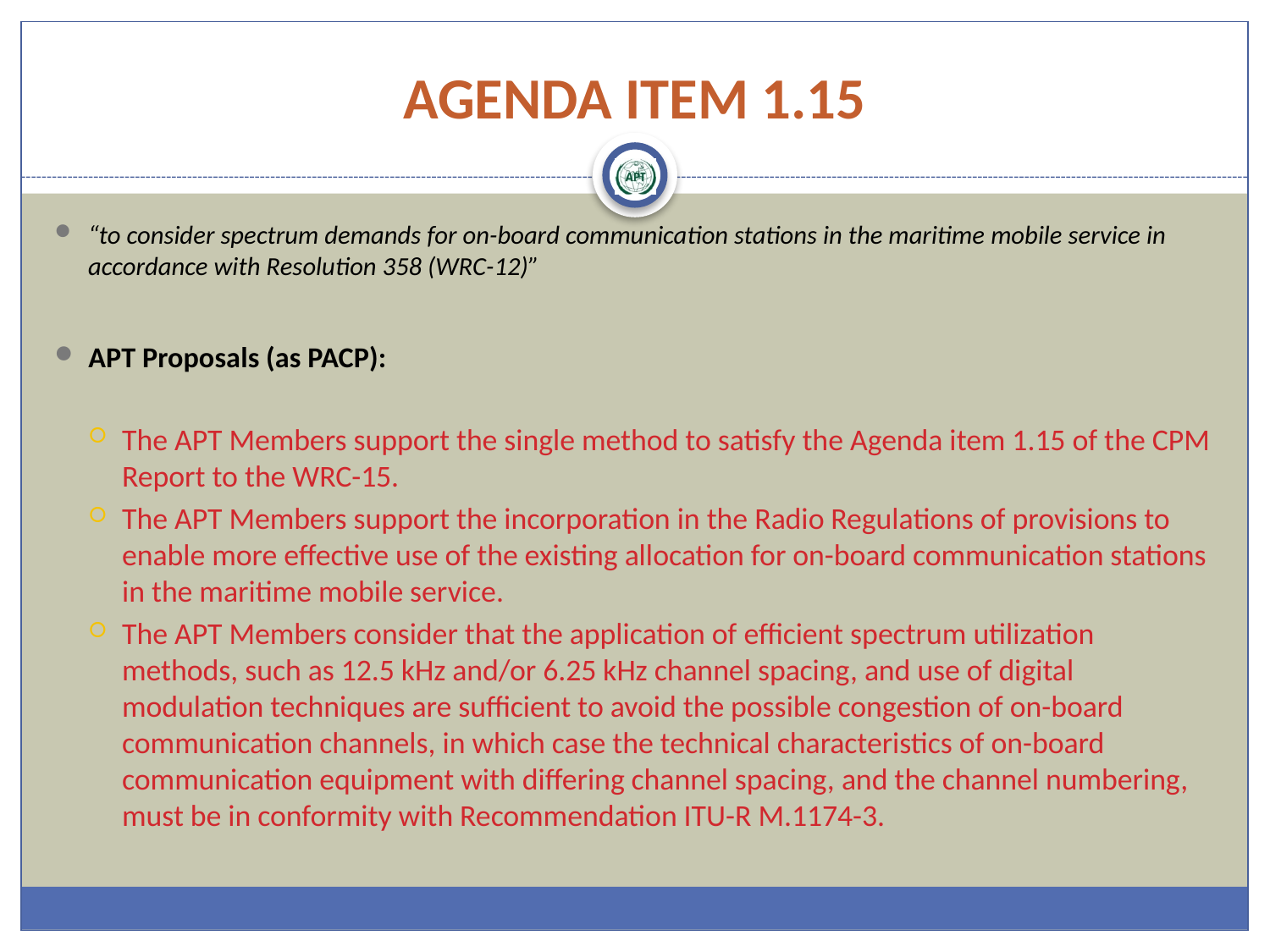

# AGENDA ITEM 1.15
“to consider spectrum demands for on-board communication stations in the maritime mobile service in accordance with Resolution 358 (WRC-12)”

APT Proposals (as PACP):

The APT Members support the single method to satisfy the Agenda item 1.15 of the CPM Report to the WRC-15.
The APT Members support the incorporation in the Radio Regulations of provisions to enable more effective use of the existing allocation for on-board communication stations in the maritime mobile service.
The APT Members consider that the application of efficient spectrum utilization methods, such as 12.5 kHz and/or 6.25 kHz channel spacing, and use of digital modulation techniques are sufficient to avoid the possible congestion of on-board communication channels, in which case the technical characteristics of on-board communication equipment with differing channel spacing, and the channel numbering, must be in conformity with Recommendation ITU-R M.1174-3.